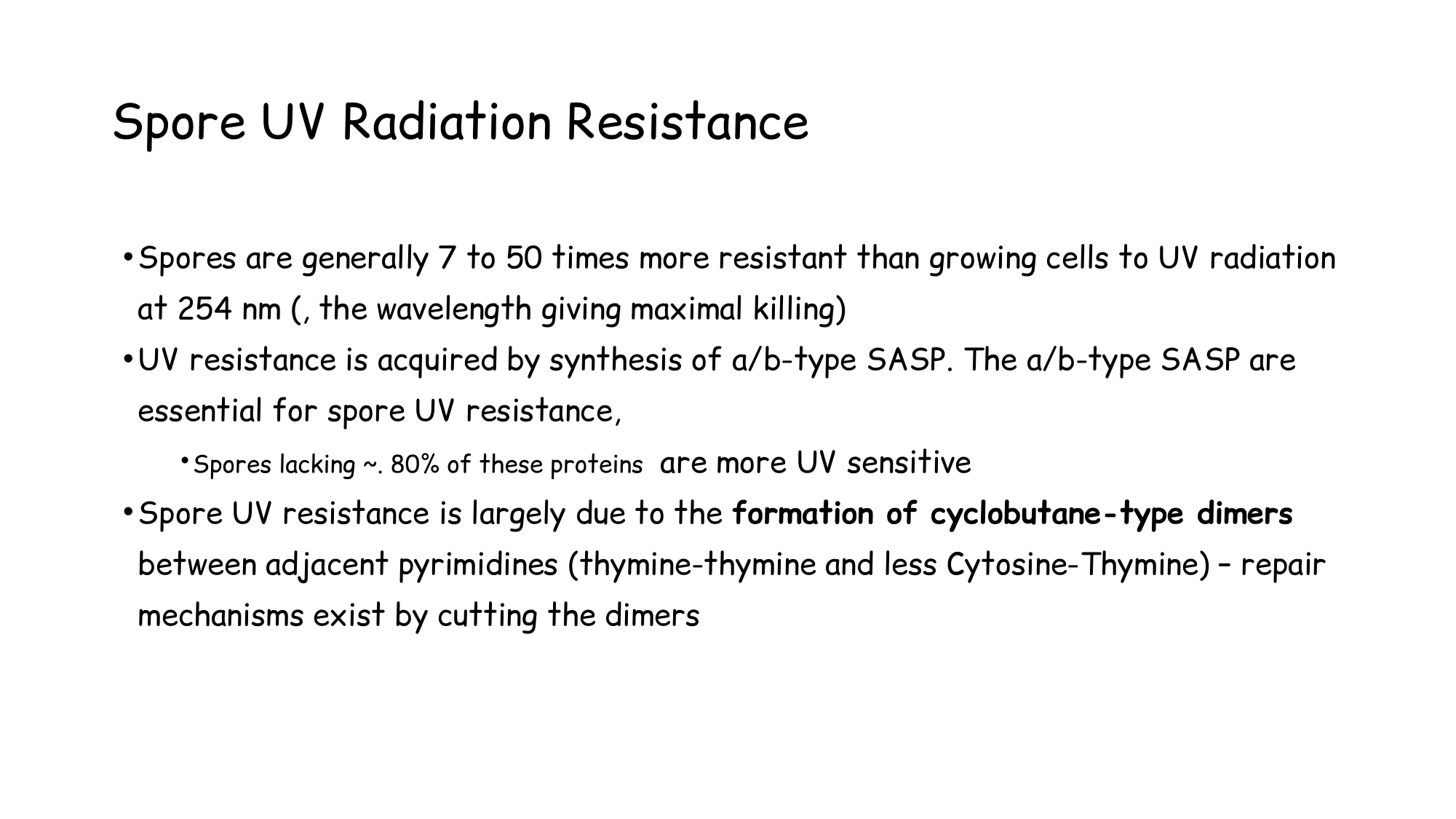

# Spore UV Radiation Resistance
Spores are generally 7 to 50 times more resistant than growing cells to UV radiation at 254 nm (, the wavelength giving maximal killing)
UV resistance is acquired by synthesis of a/b-type SASP. The a/b-type SASP are essential for spore UV resistance,
Spores lacking ~. 80% of these proteins  are more UV sensitive
Spore UV resistance is largely due to the formation of cyclobutane-type dimers between adjacent pyrimidines (thymine-thymine and less Cytosine-Thymine) – repair mechanisms exist by cutting the dimers